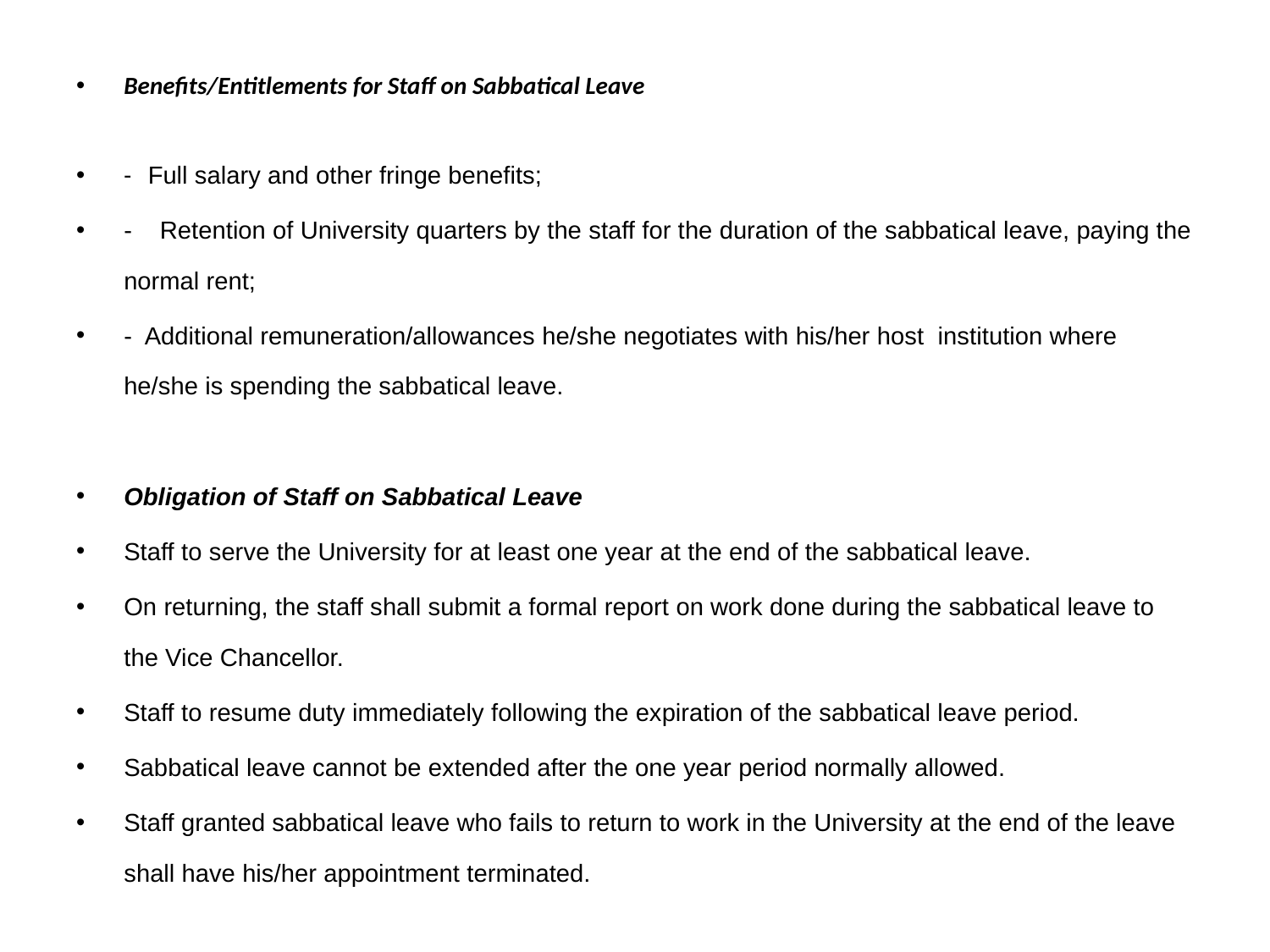

Benefits/Entitlements for Staff on Sabbatical Leave

-   Full salary and other fringe benefits;
-    Retention of University quarters by the staff for the duration of the sabbatical leave, paying the normal rent;
-  Additional remuneration/allowances he/she negotiates with his/her host  institution where he/she is spending the sabbatical leave.

Obligation of Staff on Sabbatical Leave
Staff to serve the University for at least one year at the end of the sabbatical leave.
On returning, the staff shall submit a formal report on work done during the sabbatical leave to the Vice Chancellor.
Staff to resume duty immediately following the expiration of the sabbatical leave period.
Sabbatical leave cannot be extended after the one year period normally allowed.
Staff granted sabbatical leave who fails to return to work in the University at the end of the leave shall have his/her appointment terminated.